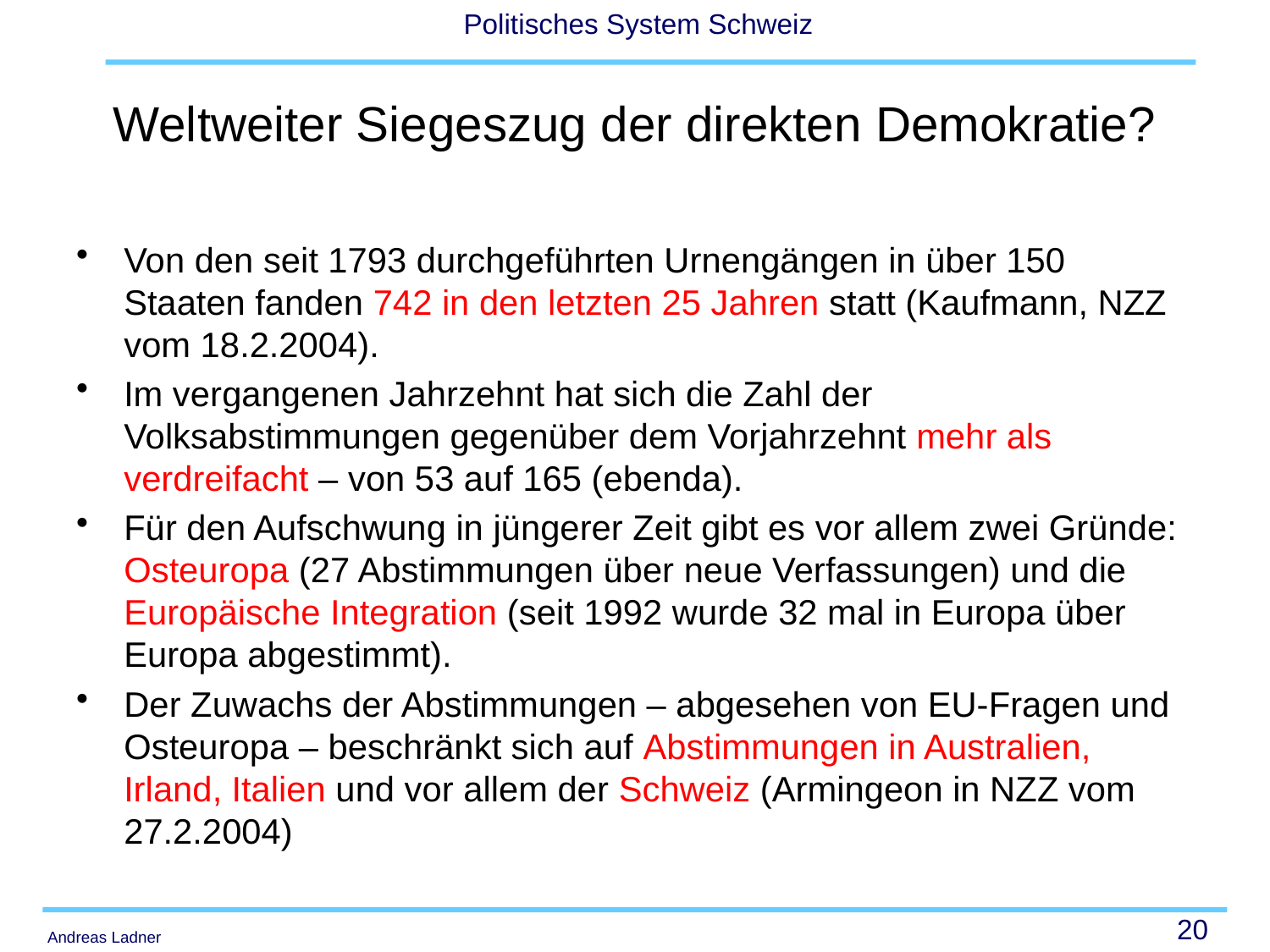

# Weltweiter Siegeszug der direkten Demokratie?
Von den seit 1793 durchgeführten Urnengängen in über 150 Staaten fanden 742 in den letzten 25 Jahren statt (Kaufmann, NZZ vom 18.2.2004).
Im vergangenen Jahrzehnt hat sich die Zahl der Volksabstimmungen gegenüber dem Vorjahrzehnt mehr als verdreifacht – von 53 auf 165 (ebenda).
Für den Aufschwung in jüngerer Zeit gibt es vor allem zwei Gründe: Osteuropa (27 Abstimmungen über neue Verfassungen) und die Europäische Integration (seit 1992 wurde 32 mal in Europa über Europa abgestimmt).
Der Zuwachs der Abstimmungen – abgesehen von EU-Fragen und Osteuropa – beschränkt sich auf Abstimmungen in Australien, Irland, Italien und vor allem der Schweiz (Armingeon in NZZ vom 27.2.2004)